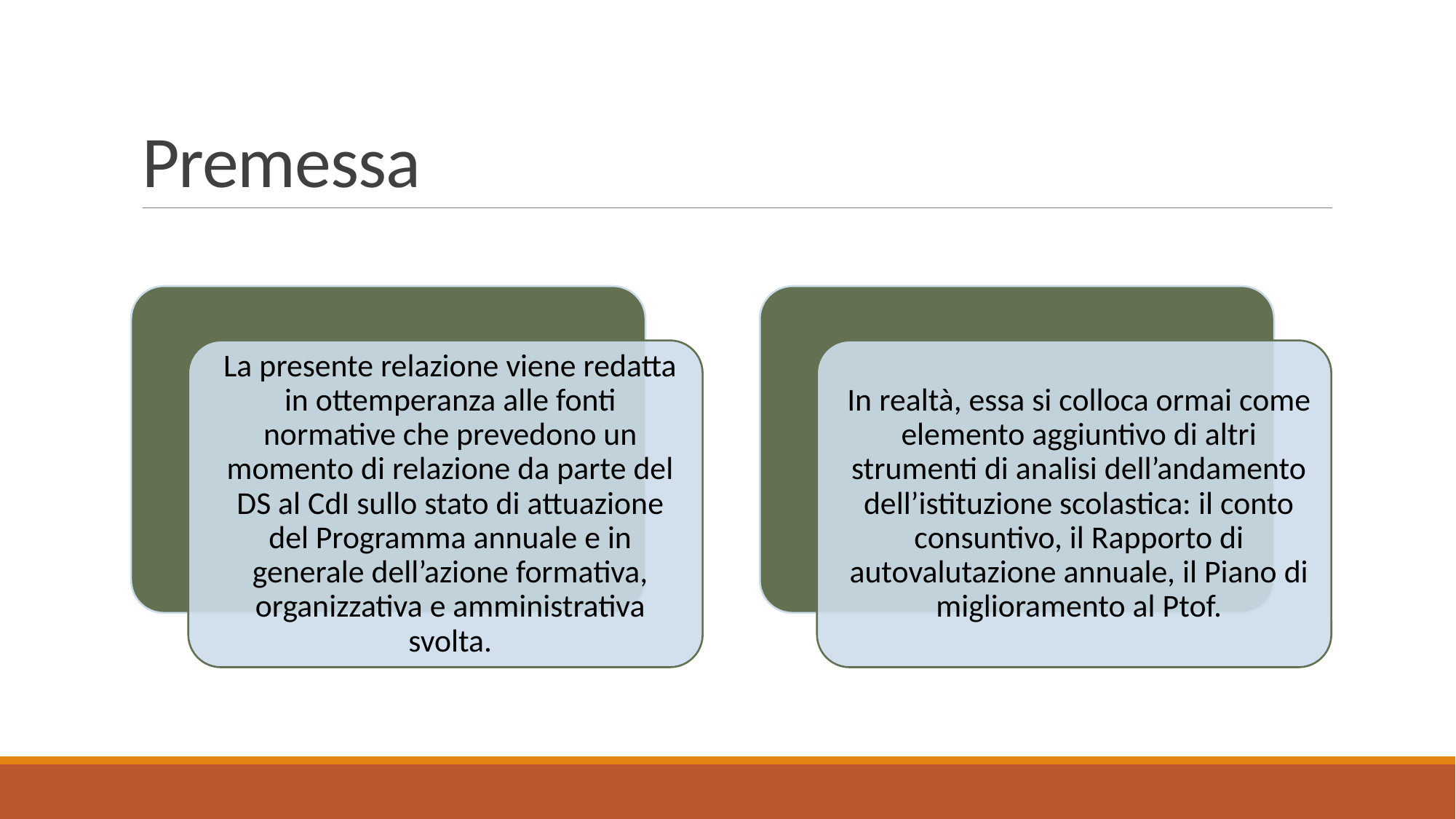

# Premessa
La presente relazione viene redatta in ottemperanza alle fonti normative che prevedono un momento di relazione da parte del DS al CdI sullo stato di attuazione del Programma annuale e in generale dell’azione formativa, organizzativa e amministrativa svolta.
In realtà, essa si colloca ormai come elemento aggiuntivo di altri strumenti di analisi dell’andamento dell’istituzione scolastica: il conto consuntivo, il Rapporto di autovalutazione annuale, il Piano di miglioramento al Ptof.